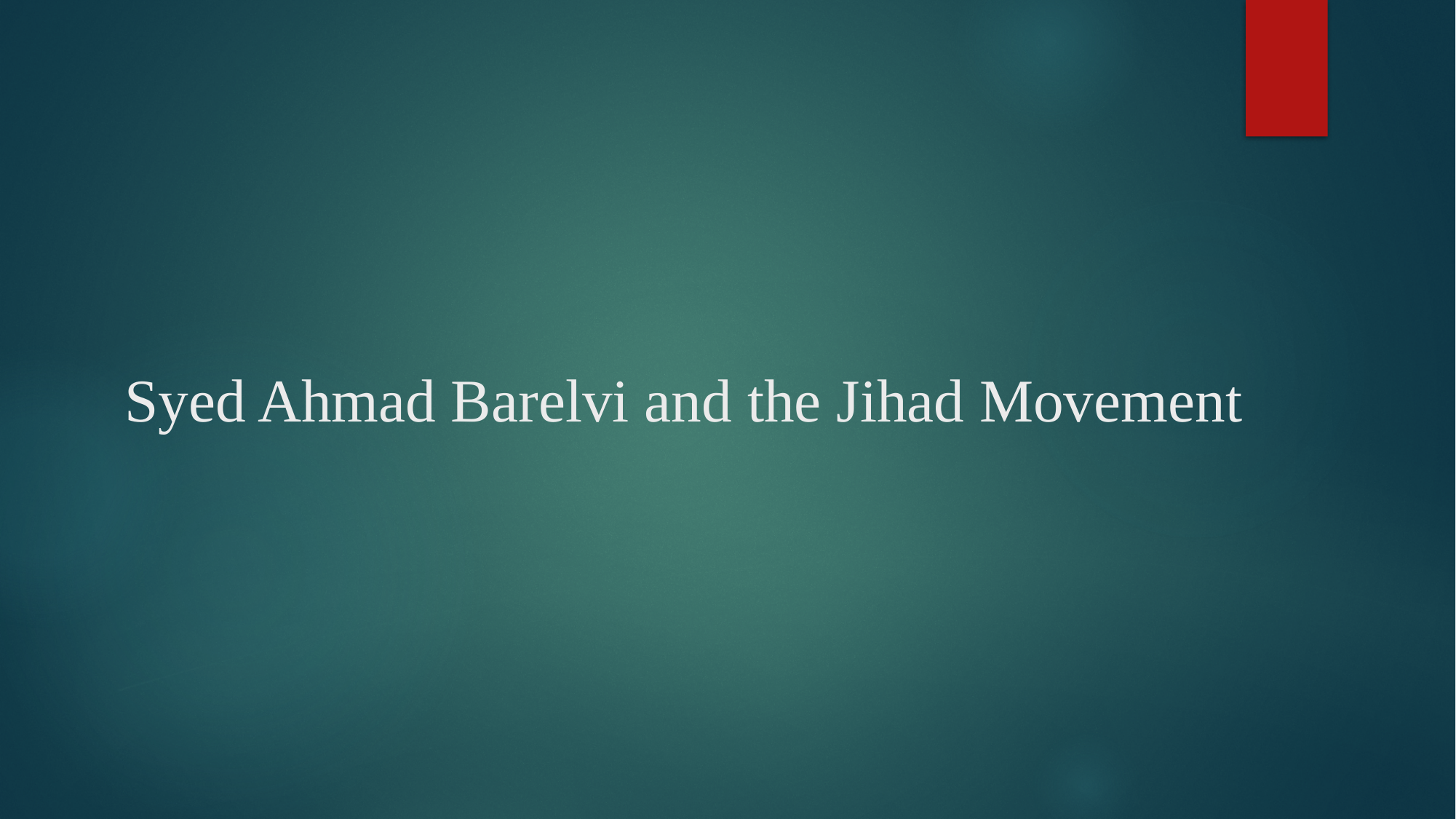

# Syed Ahmad Barelvi and the Jihad Movement